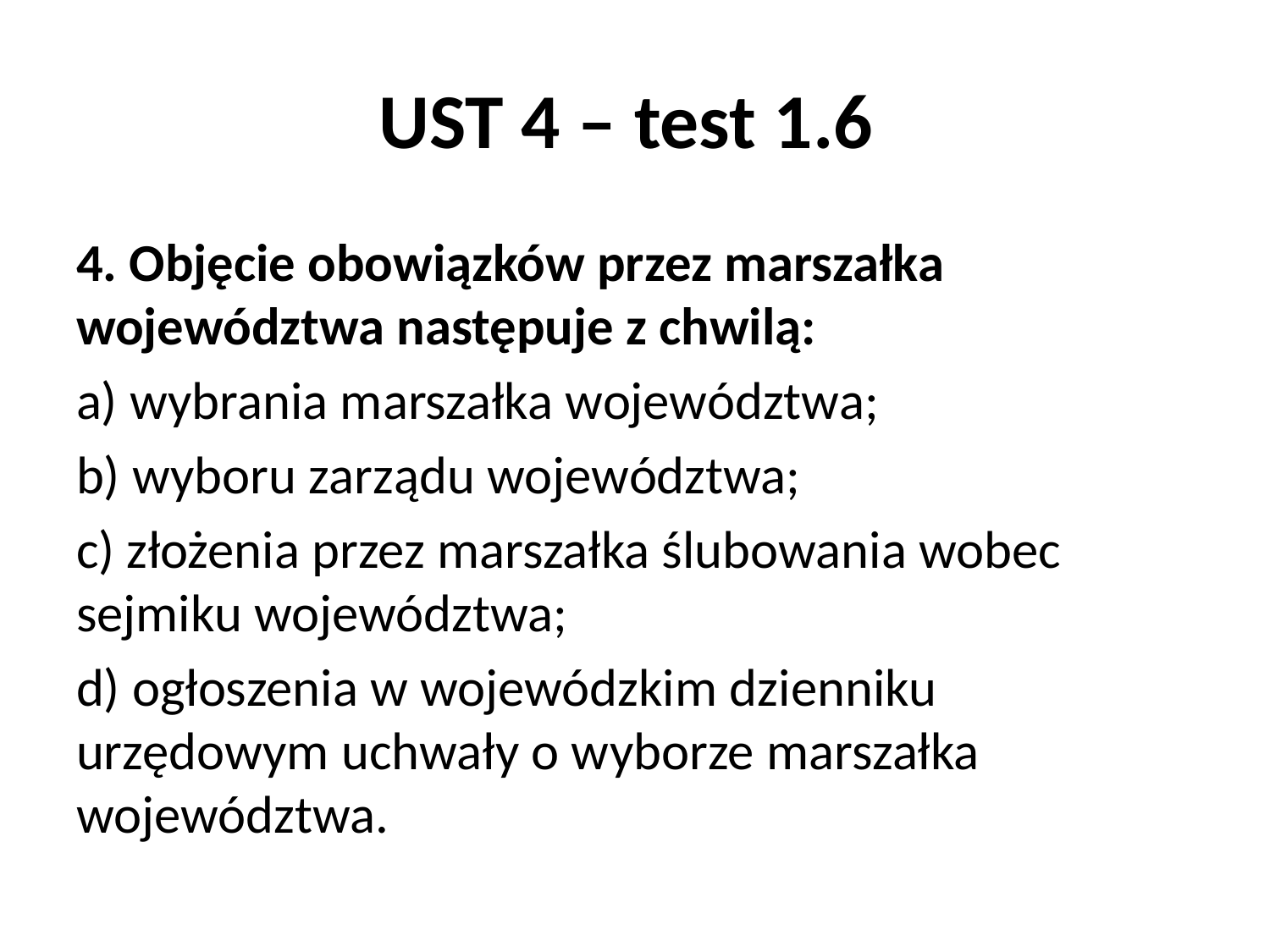

# UST 4 – test 1.6
4. Objęcie obowiązków przez marszałka województwa następuje z chwilą:
a) wybrania marszałka województwa;
b) wyboru zarządu województwa;
c) złożenia przez marszałka ślubowania wobec sejmiku województwa;
d) ogłoszenia w wojewódzkim dzienniku urzędowym uchwały o wyborze marszałka województwa.